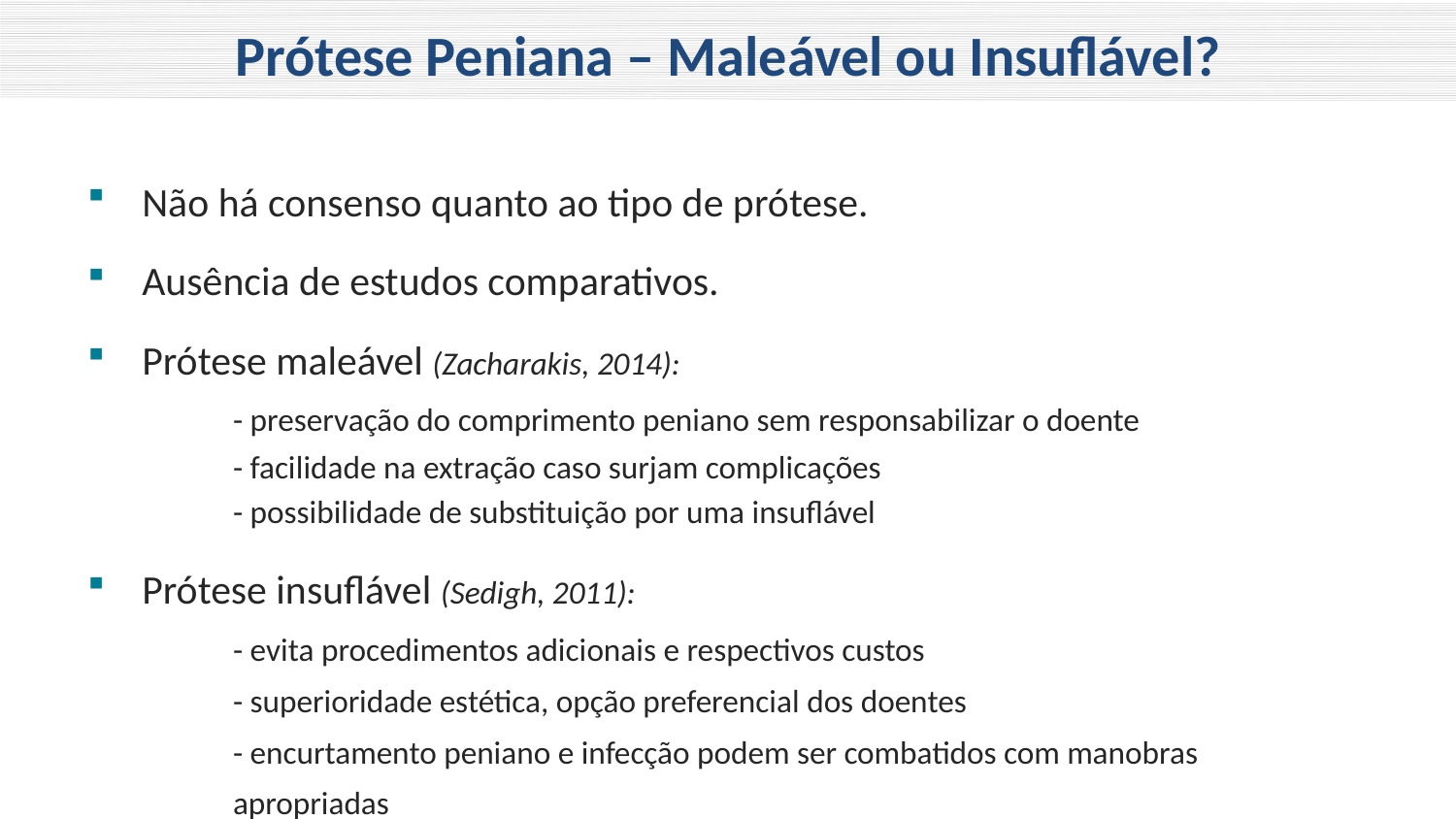

Prótese Peniana – Maleável ou Insuflável?
Não há consenso quanto ao tipo de prótese.

Ausência de estudos comparativos.

Prótese maleável (Zacharakis, 2014):
	- preservação do comprimento peniano sem responsabilizar o doente
	- facilidade na extração caso surjam complicações
	- possibilidade de substituição por uma insuflável

Prótese insuflável (Sedigh, 2011):
	- evita procedimentos adicionais e respectivos custos
	- superioridade estética, opção preferencial dos doentes
	- encurtamento peniano e infecção podem ser combatidos com manobras
                    apropriadas

16